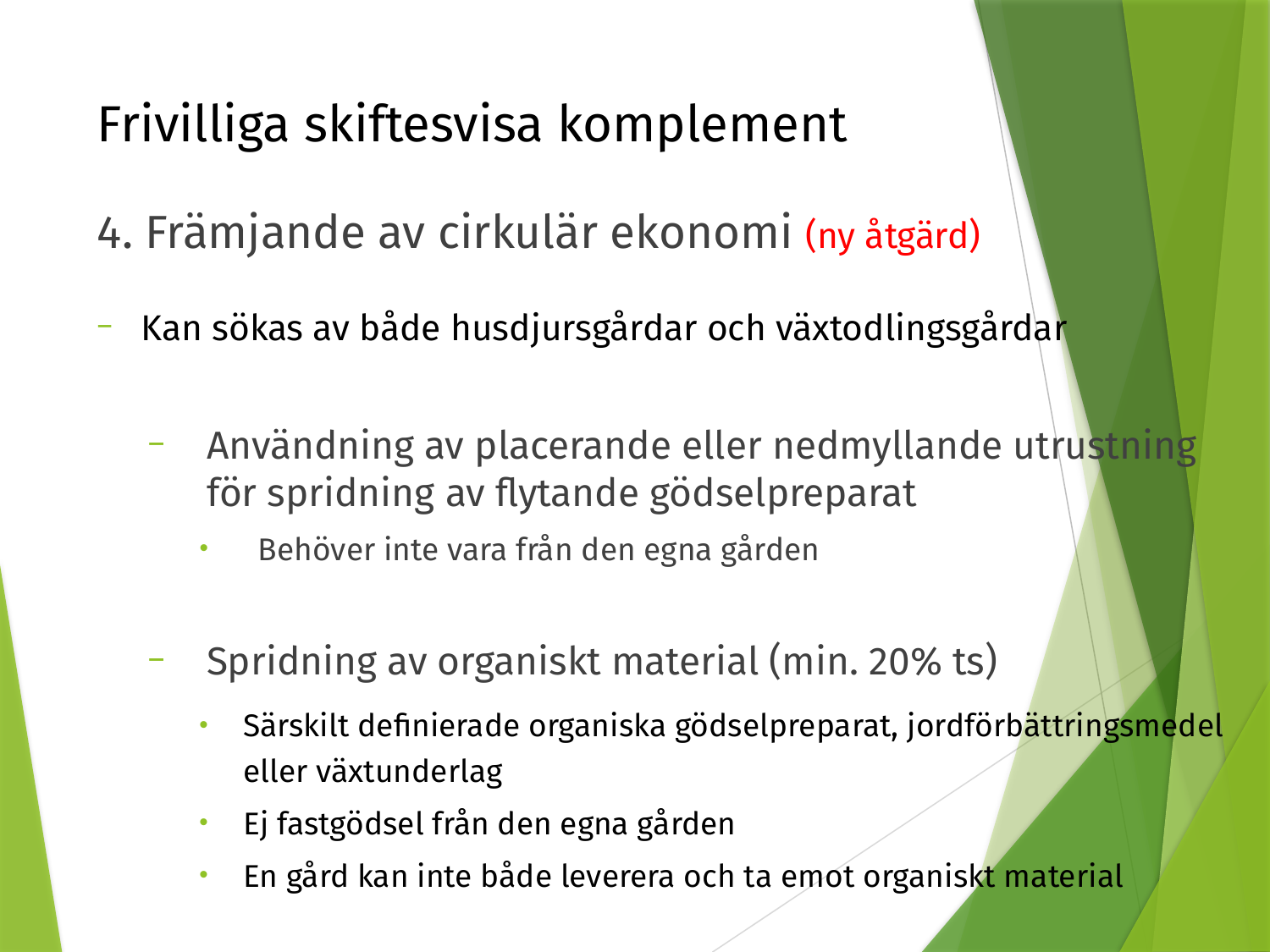

# Frivilliga skiftesvisa komplement
4. Främjande av cirkulär ekonomi (ny åtgärd)

Kan sökas av både husdjursgårdar och växtodlingsgårdar

Användning av placerande eller nedmyllande utrustning för spridning av flytande gödselpreparat
Behöver inte vara från den egna gården

Spridning av organiskt material (min. 20% ts)
Särskilt definierade organiska gödselpreparat, jordförbättringsmedel eller växtunderlag
Ej fastgödsel från den egna gården
En gård kan inte både leverera och ta emot organiskt material